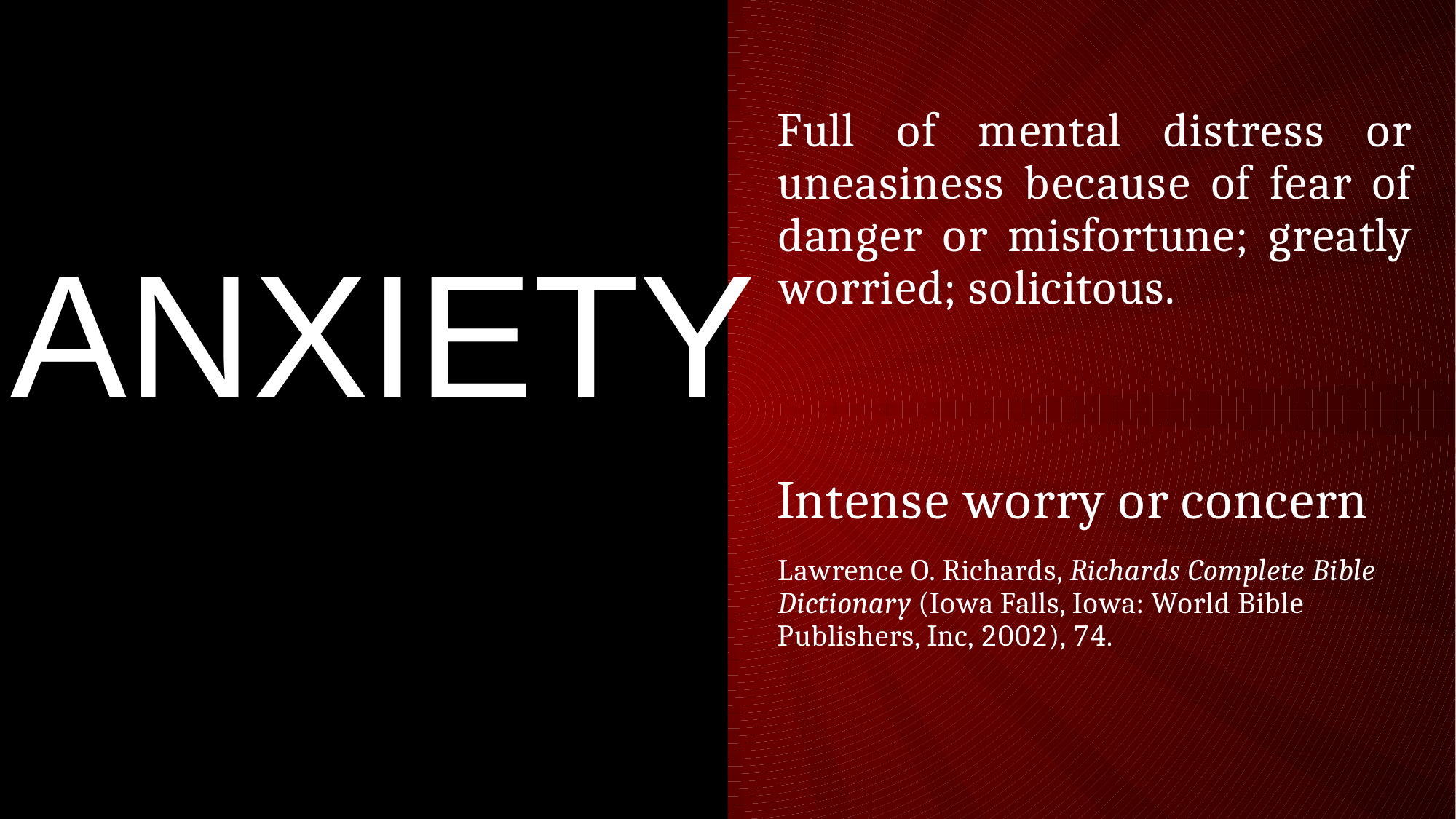

Full of mental distress or uneasiness because of fear of danger or misfortune; greatly worried; solicitous.
Anxiety
Intense worry or concern
Lawrence O. Richards, Richards Complete Bible Dictionary (Iowa Falls, Iowa: World Bible Publishers, Inc, 2002), 74.